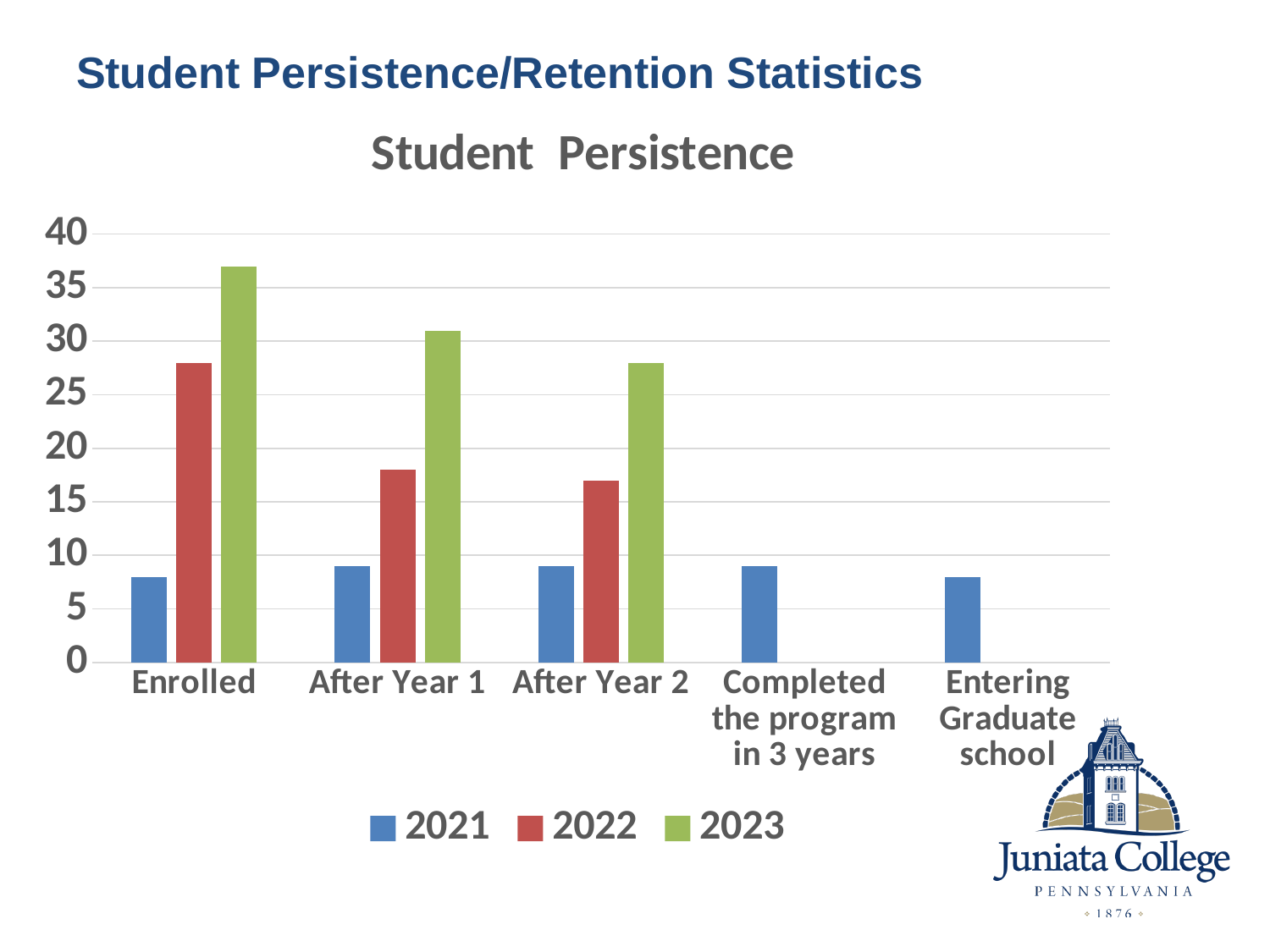

# Student Persistence/Retention Statistics

### Chart:  Student  Persistence

| Category | 2021 | 2022 | 2023 |
|---|---|---|---|
| Enrolled | 8.0 | 28.0 | 37.0 |
| After Year 1 | 9.0 | 18.0 | 31.0 |
| After Year 2 | 9.0 | 17.0 | 28.0 |
| Completed the program in 3 years | 9.0 | None | None |
| Entering Graduate school | 8.0 | None | None |